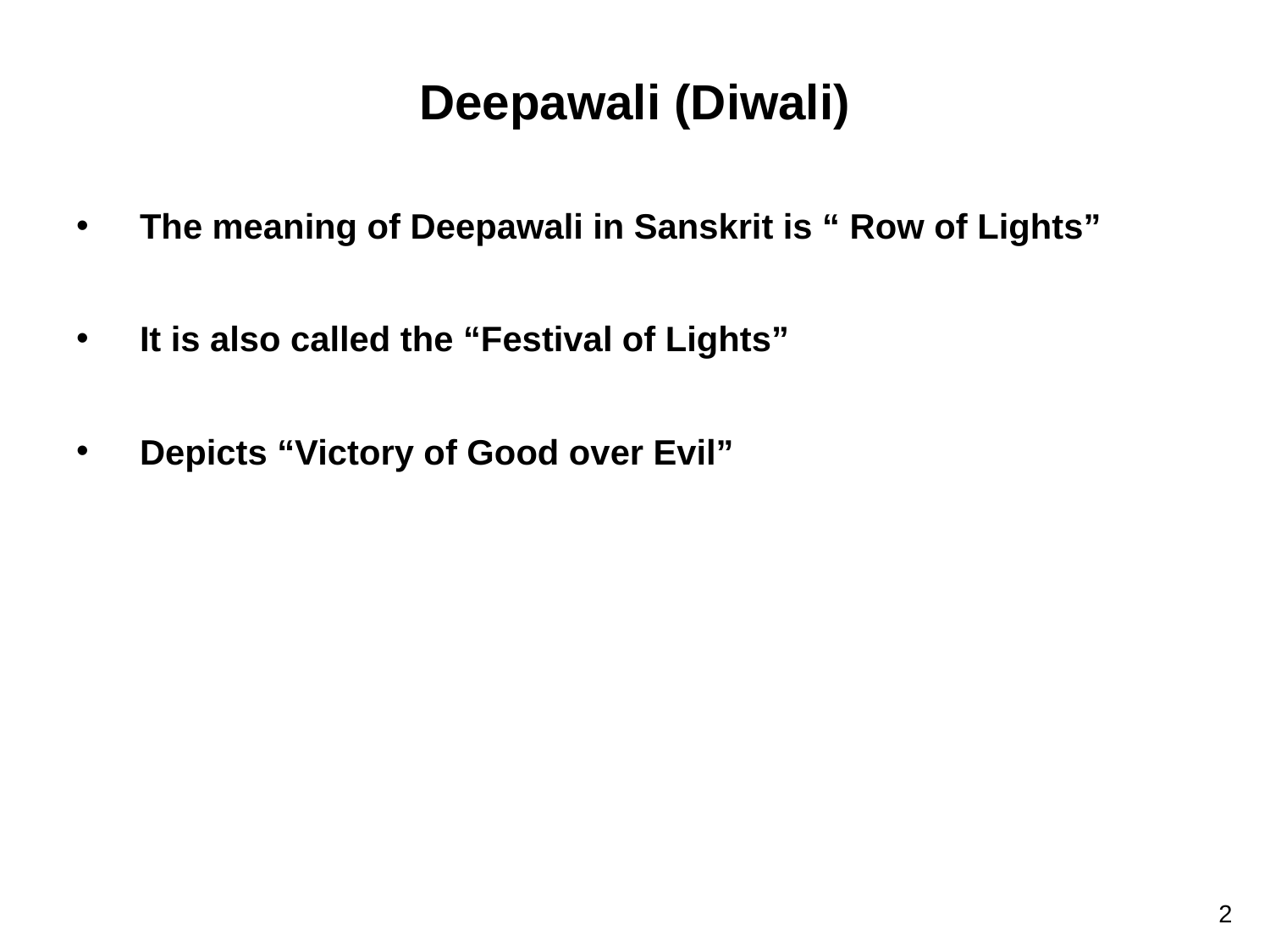

# Deepawali (Diwali)
The meaning of Deepawali in Sanskrit is “ Row of Lights”

It is also called the “Festival of Lights”

Depicts “Victory of Good over Evil”
2